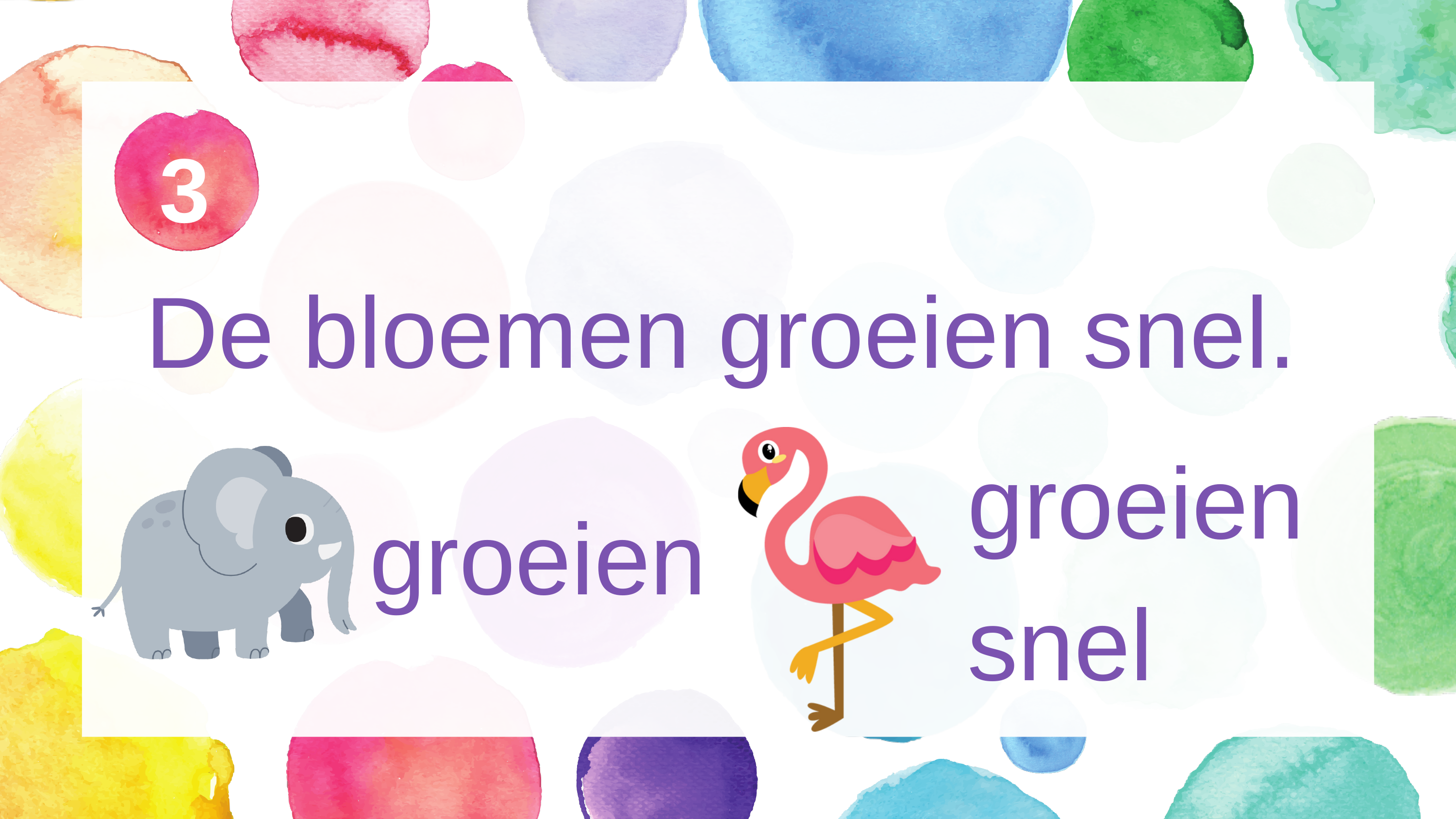

3

De bloemen groeien snel.

groeien snel

groeien